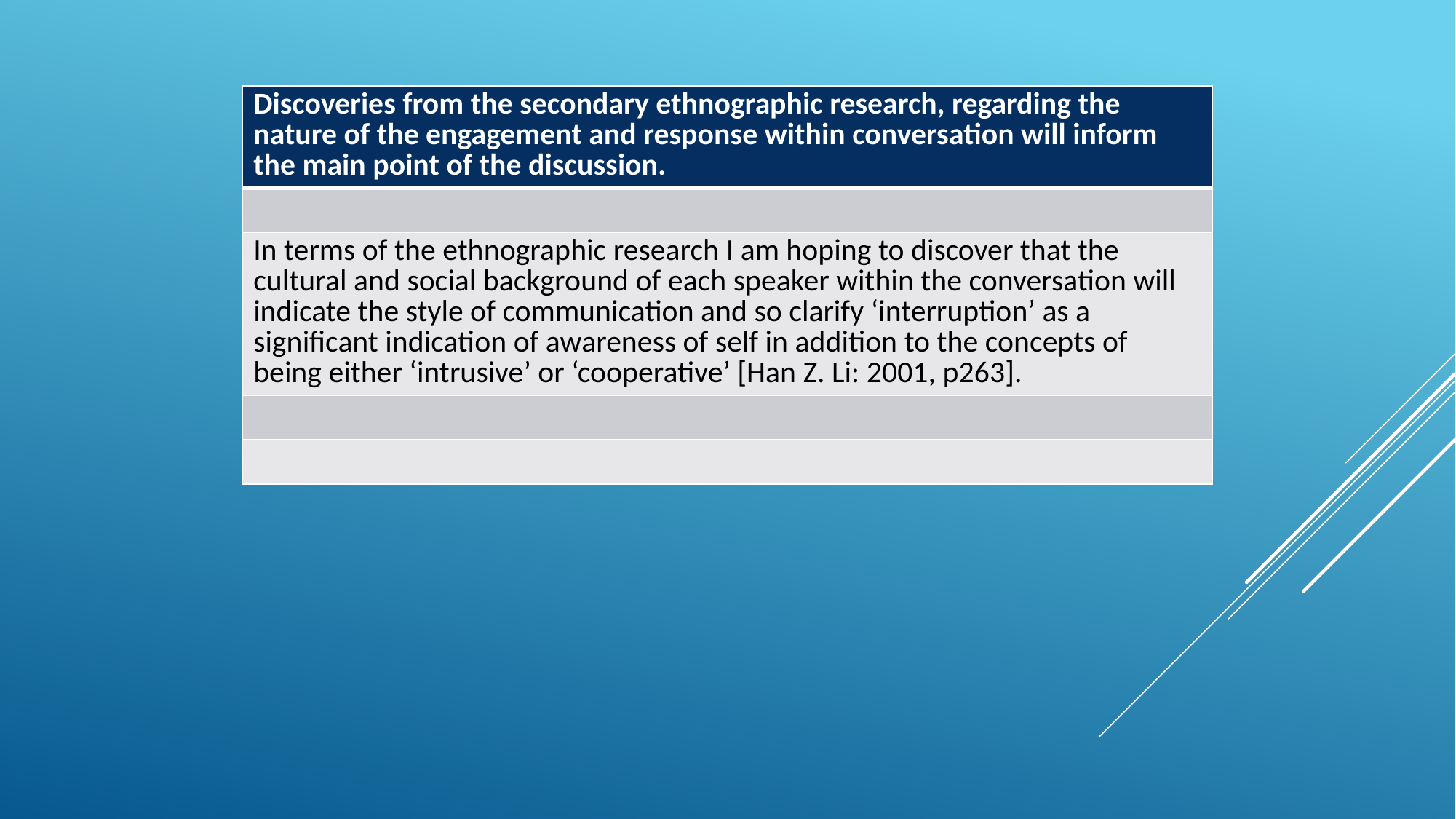

| Discoveries from the secondary ethnographic research, regarding the nature of the engagement and response within conversation will inform the main point of the discussion. |
| --- |
|  |
| In terms of the ethnographic research I am hoping to discover that the cultural and social background of each speaker within the conversation will indicate the style of communication and so clarify ‘interruption’ as a significant indication of awareness of self in addition to the concepts of being either ‘intrusive’ or ‘cooperative’ [Han Z. Li: 2001, p263]. |
|  |
|  |